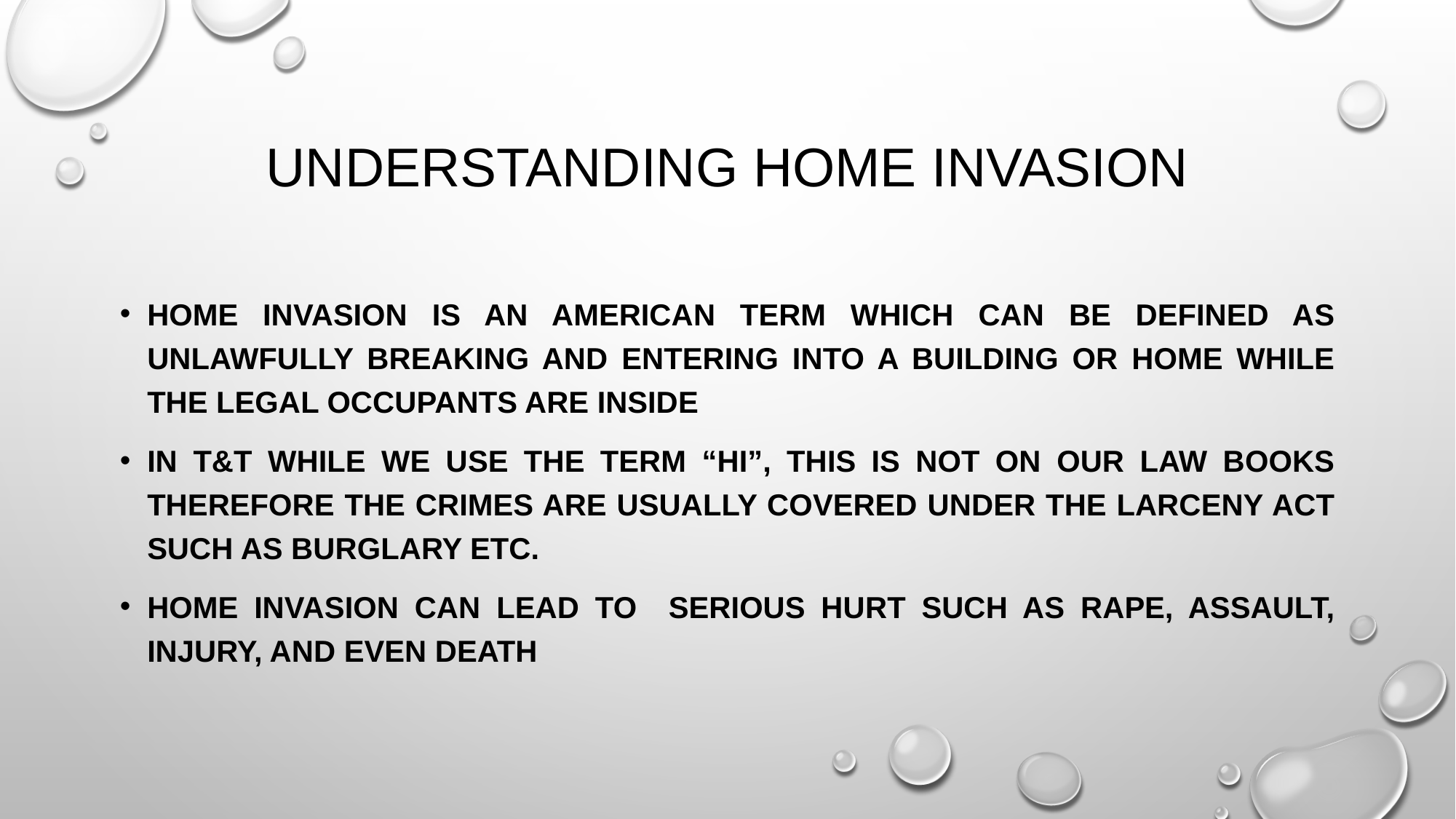

# UNDERSTANDING HOME INVASION
Home invasion is an American term which can be defined as unlawfully breaking and entering into a building or home while the LEGAL occupants are inside
In T&T While we use the term “HI”, This is not on our law books therefore the crimes are usually covered under the larceny act such as burglary etc.
Home invasion can lead to  serious hurt such as rape, assault, injury, and even death